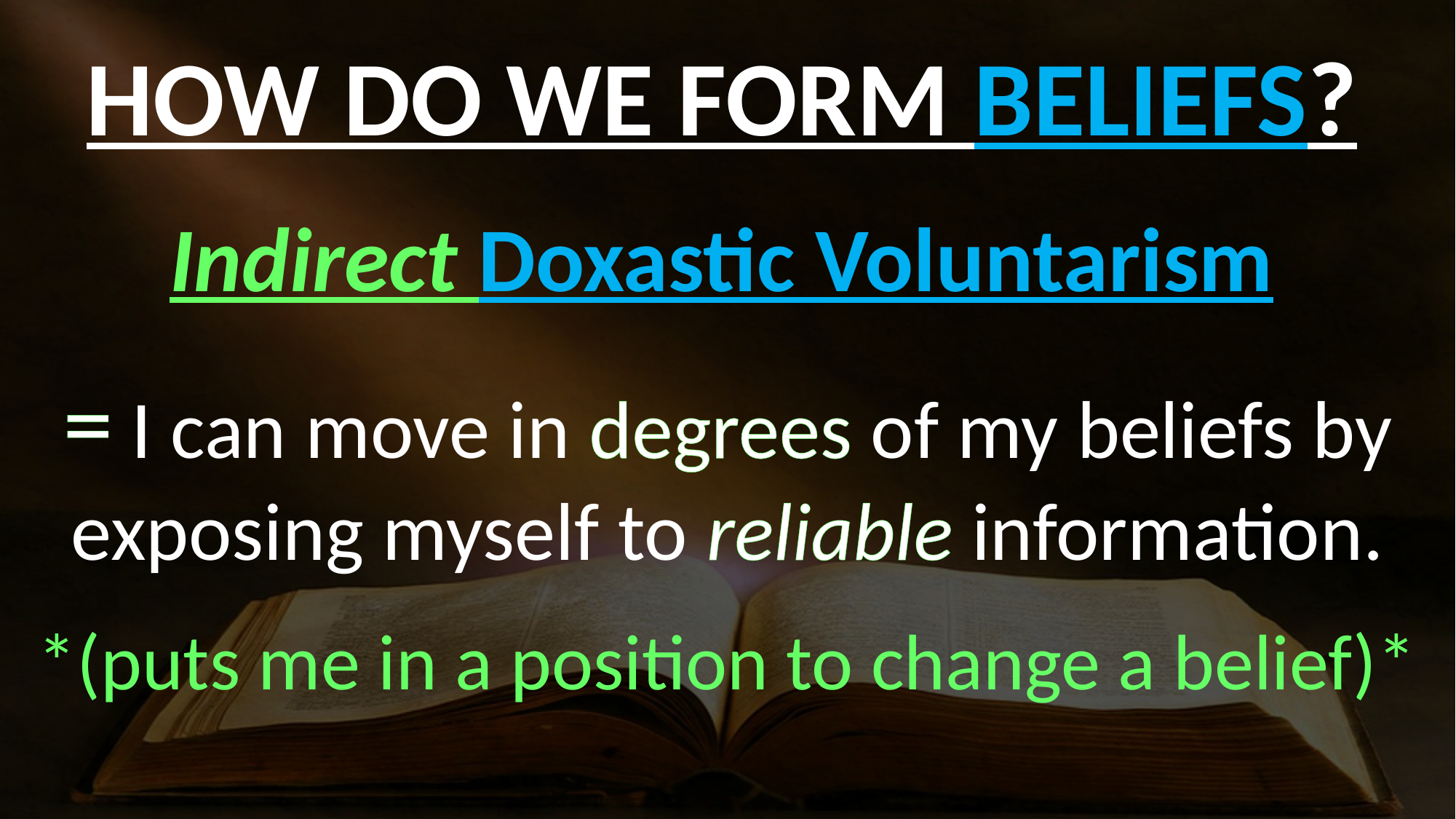

HOW DO WE FORM BELIEFS?
Indirect Doxastic Voluntarism
= I can move in degrees of my beliefs by exposing myself to reliable information.
*(puts me in a position to change a belief)*